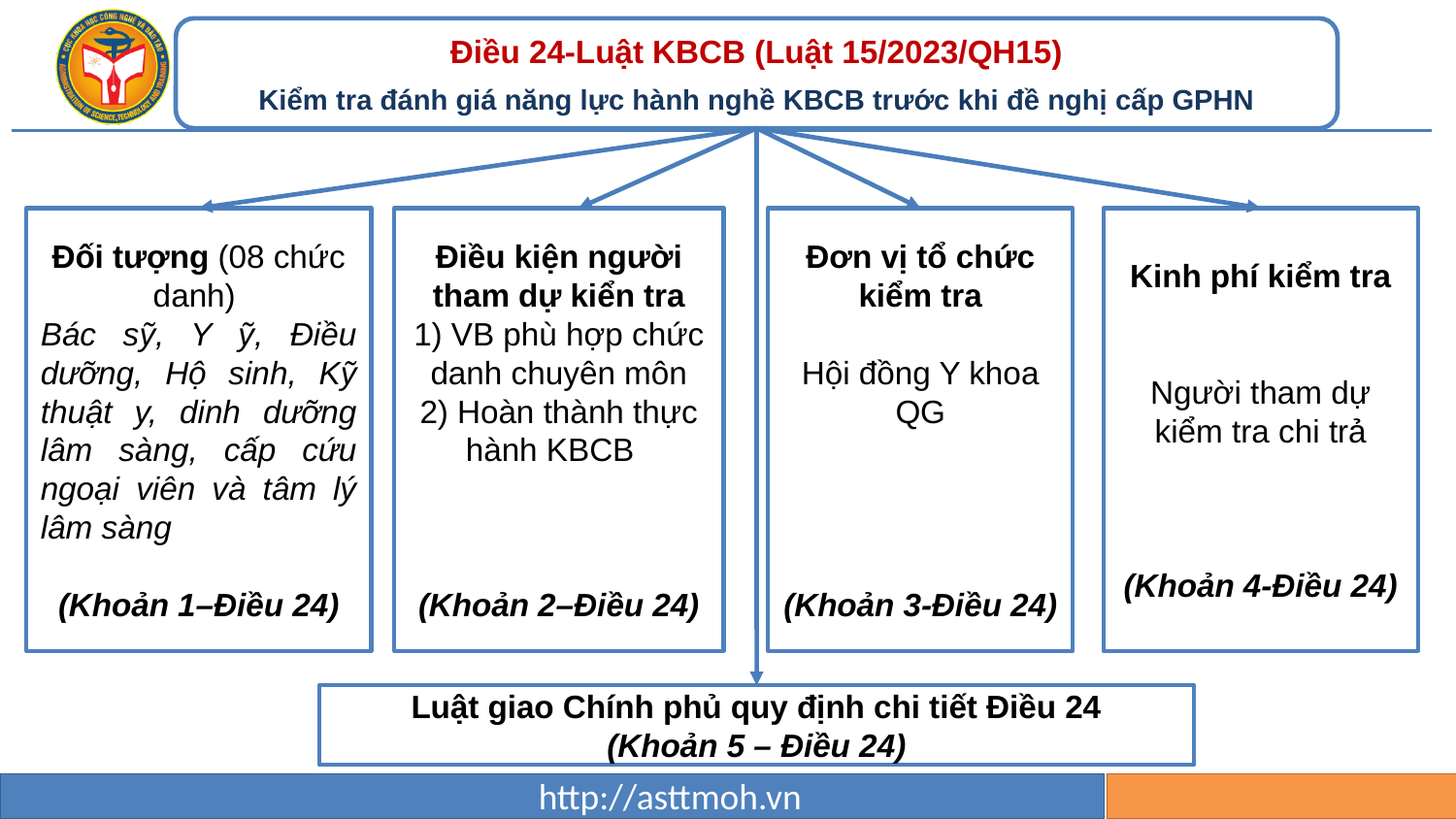

Điều 24-Luật KBCB (Luật 15/2023/QH15)
Kiểm tra đánh giá năng lực hành nghề KBCB trước khi đề nghị cấp GPHN
Kinh phí kiểm tra

Người tham dự kiểm tra chi trả

(Khoản 4-Điều 24)
Đơn vị tổ chức kiểm tra

Hội đồng Y khoa QG

(Khoản 3-Điều 24)
Đối tượng (08 chức danh)
Bác sỹ, Y ỹ, Điều dưỡng, Hộ sinh, Kỹ thuật y, dinh dưỡng lâm sàng, cấp cứu ngoại viên và tâm lý lâm sàng

(Khoản 1–Điều 24)
Điều kiện người tham dự kiển tra
1) VB phù hợp chức danh chuyên môn
2) Hoàn thành thực hành KBCB

(Khoản 2–Điều 24)
Luật giao Chính phủ quy định chi tiết Điều 24
(Khoản 5 – Điều 24)